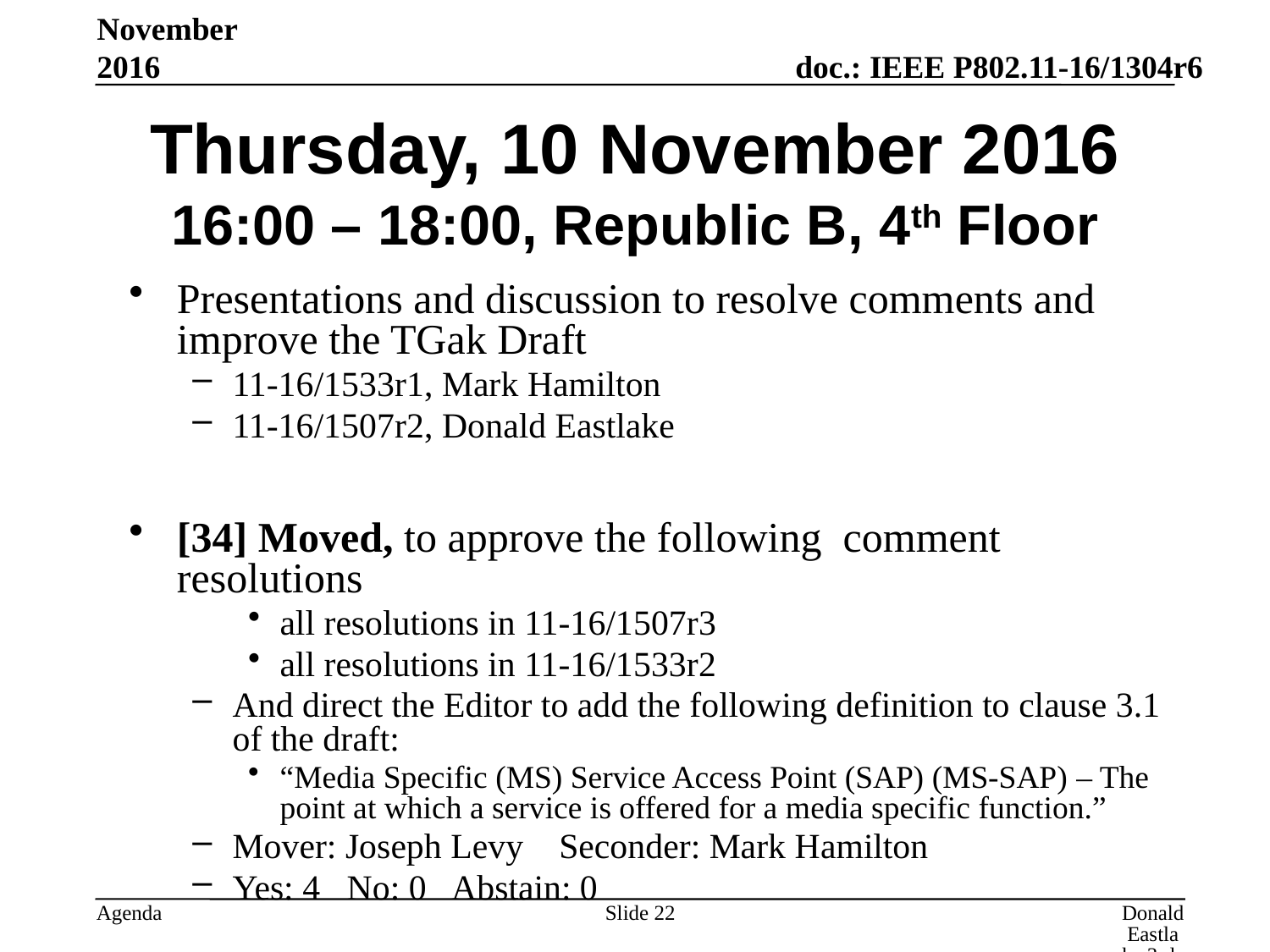

November 2016
# Thursday, 10 November 2016 16:00 – 18:00, Republic B, 4th Floor
Presentations and discussion to resolve comments and improve the TGak Draft
11-16/1533r1, Mark Hamilton
11-16/1507r2, Donald Eastlake

[34] Moved, to approve the following  comment resolutions
all resolutions in 11-16/1507r3
all resolutions in 11-16/1533r2
And direct the Editor to add the following definition to clause 3.1 of the draft:
“Media Specific (MS) Service Access Point (SAP) (MS-SAP) – The point at which a service is offered for a media specific function.”
Mover: Joseph Levy    Seconder: Mark Hamilton
Yes: 4   No: 0   Abstain: 0

Slide 22
Donald Eastlake 3rd, Huawei Technologies